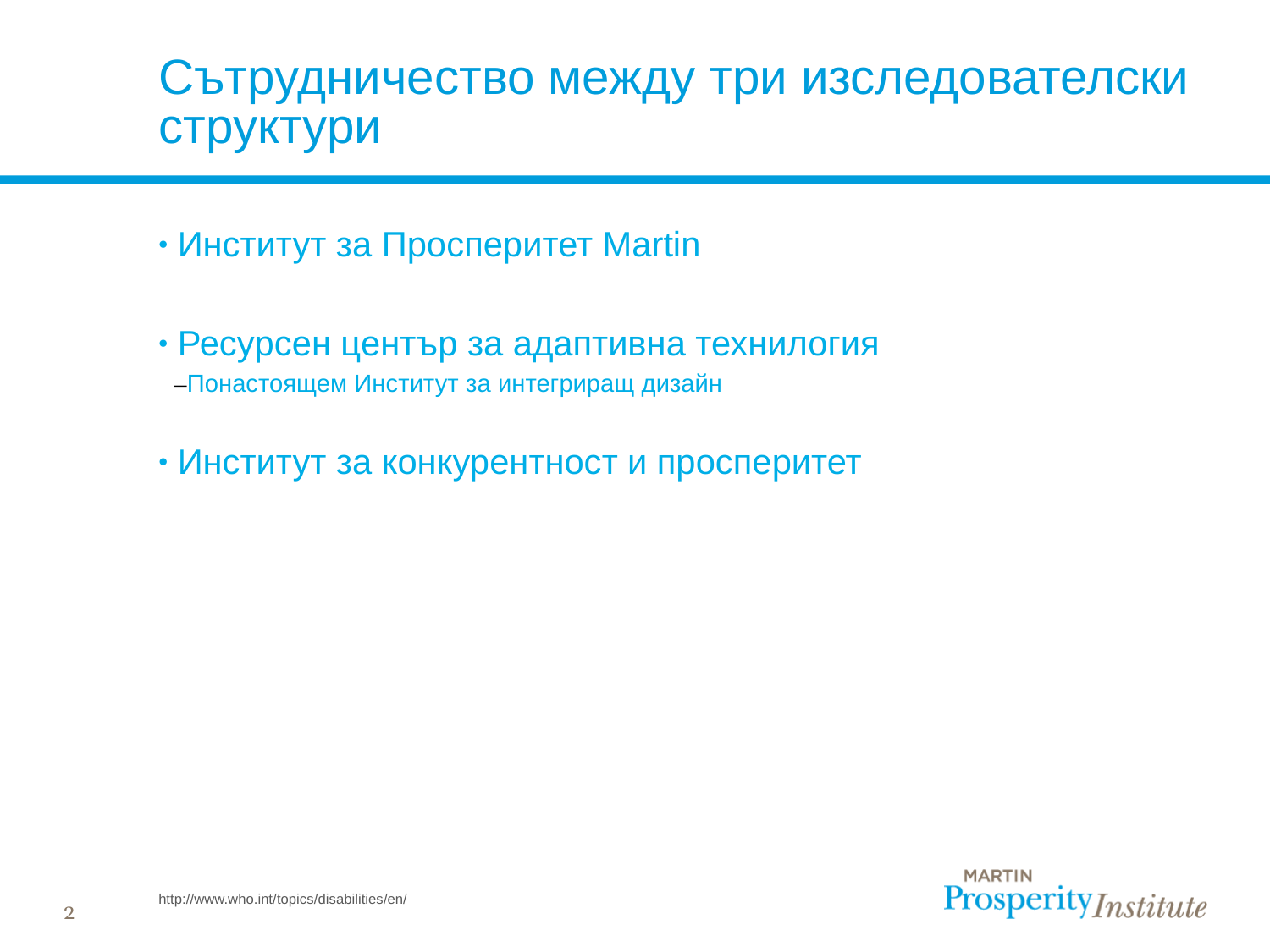

# Сътрудничество между три изследователски структури

 Институт за Просперитет Martin

 Ресурсен център за адаптивна технилогия
Понастоящем Институт за интегриращ дизайн

 Институт за конкурентност и просперитет
http://www.who.int/topics/disabilities/en/
2